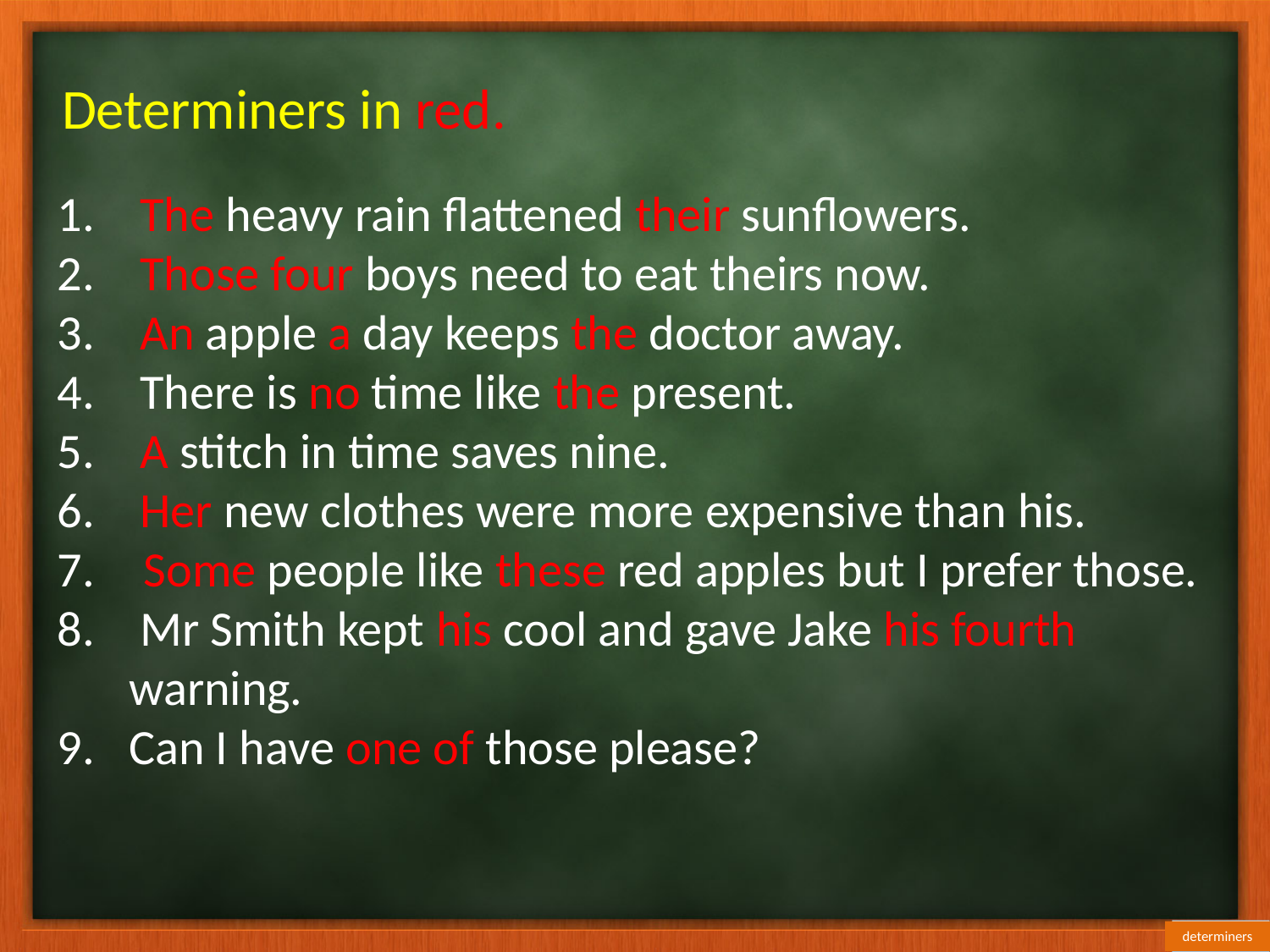

# Determiners in red.
 The heavy rain flattened their sunflowers.
 Those four boys need to eat theirs now.
 An apple a day keeps the doctor away.
 There is no time like the present.
 A stitch in time saves nine.
 Her new clothes were more expensive than his.
 Some people like these red apples but I prefer those.
 Mr Smith kept his cool and gave Jake his fourth warning.
Can I have one of those please?

determiners